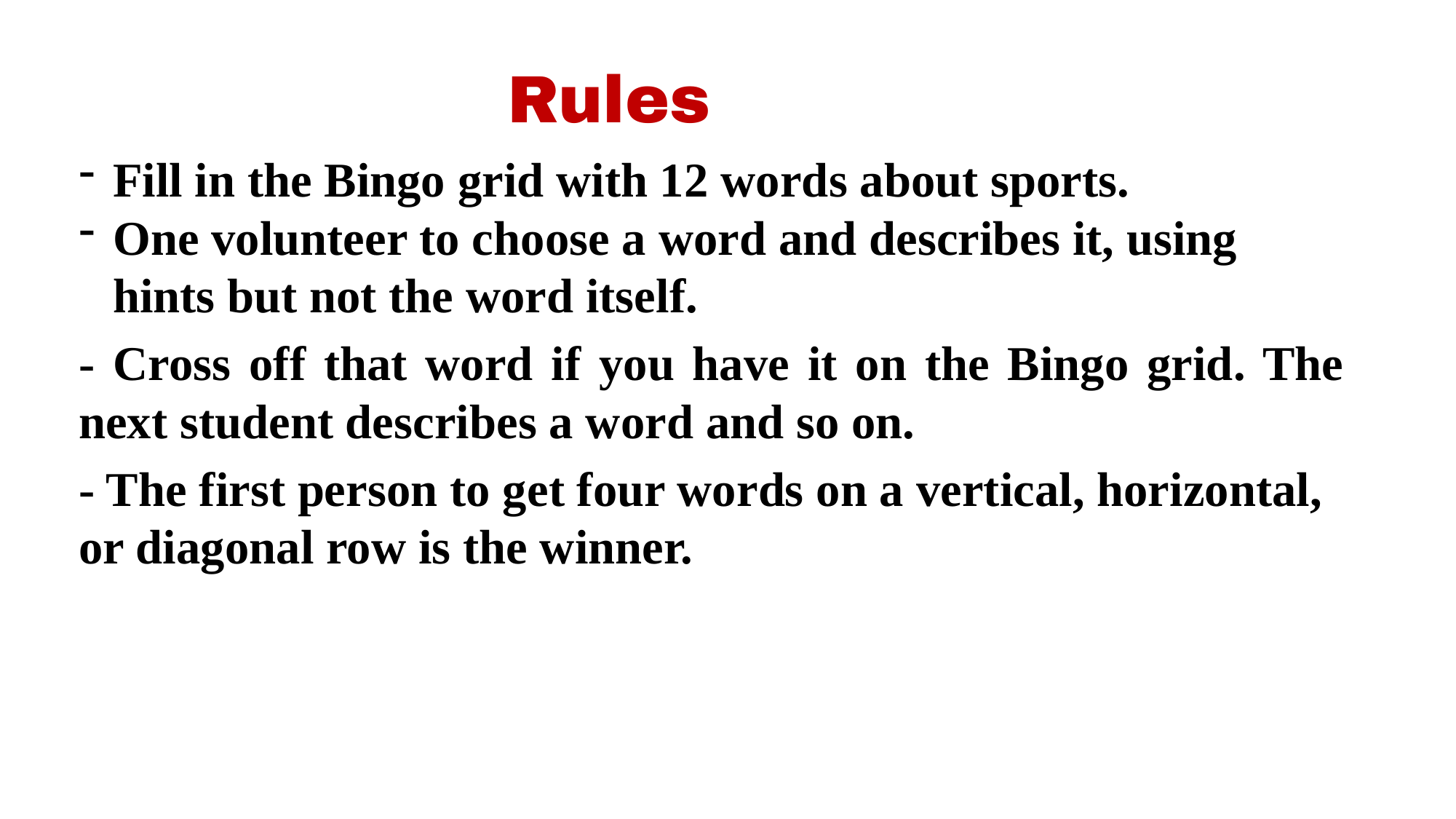

Rules
Fill in the Bingo grid with 12 words about sports.
One volunteer to choose a word and describes it, using hints but not the word itself.
- Cross off that word if you have it on the Bingo grid. The next student describes a word and so on.
- The first person to get four words on a vertical, horizontal, or diagonal row is the winner.